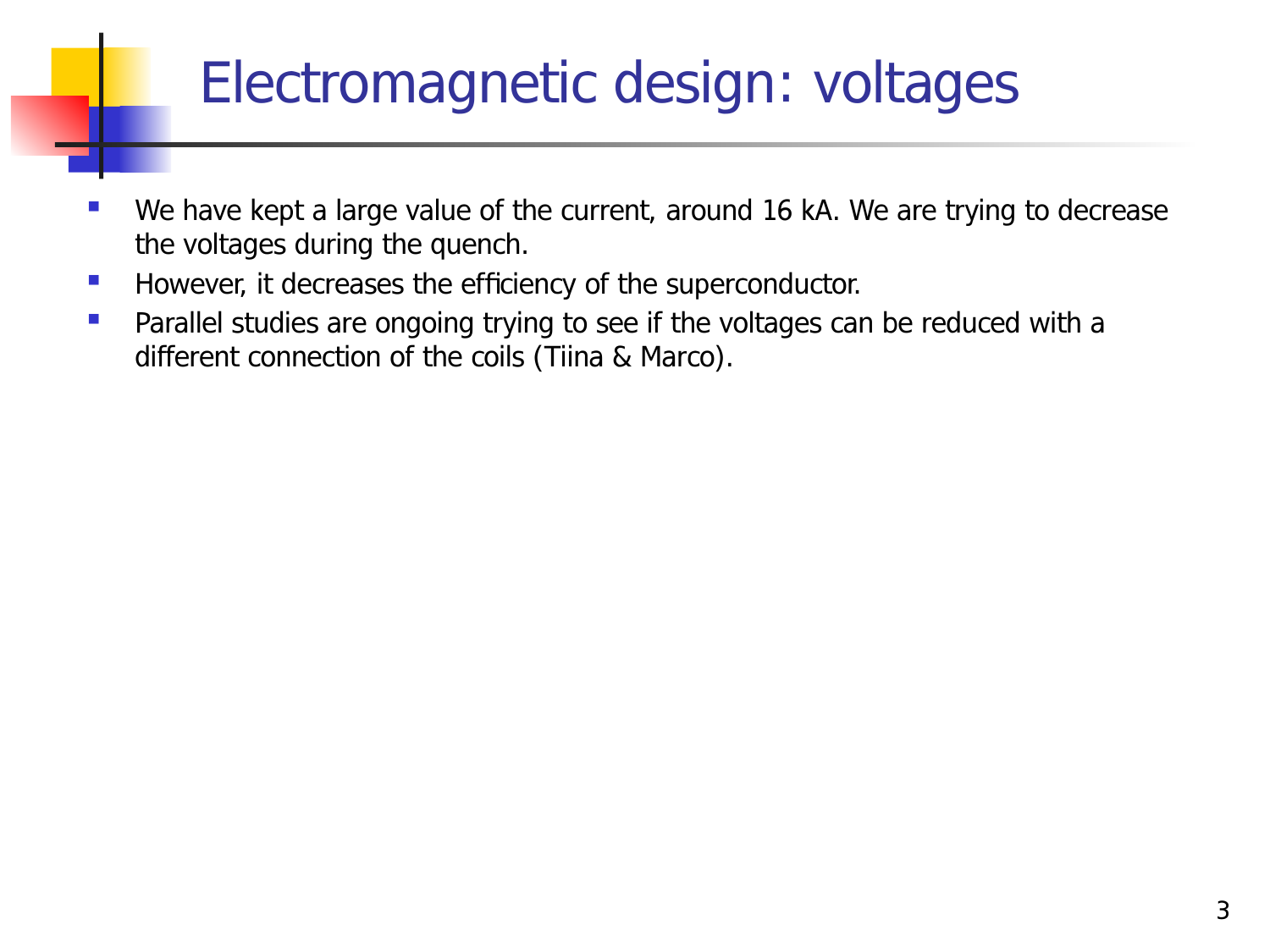

Electromagnetic design: voltages
We have kept a large value of the current, around 16 kA. We are trying to decrease the voltages during the quench.
However, it decreases the efficiency of the superconductor.
Parallel studies are ongoing trying to see if the voltages can be reduced with a different connection of the coils (Tiina & Marco).

3